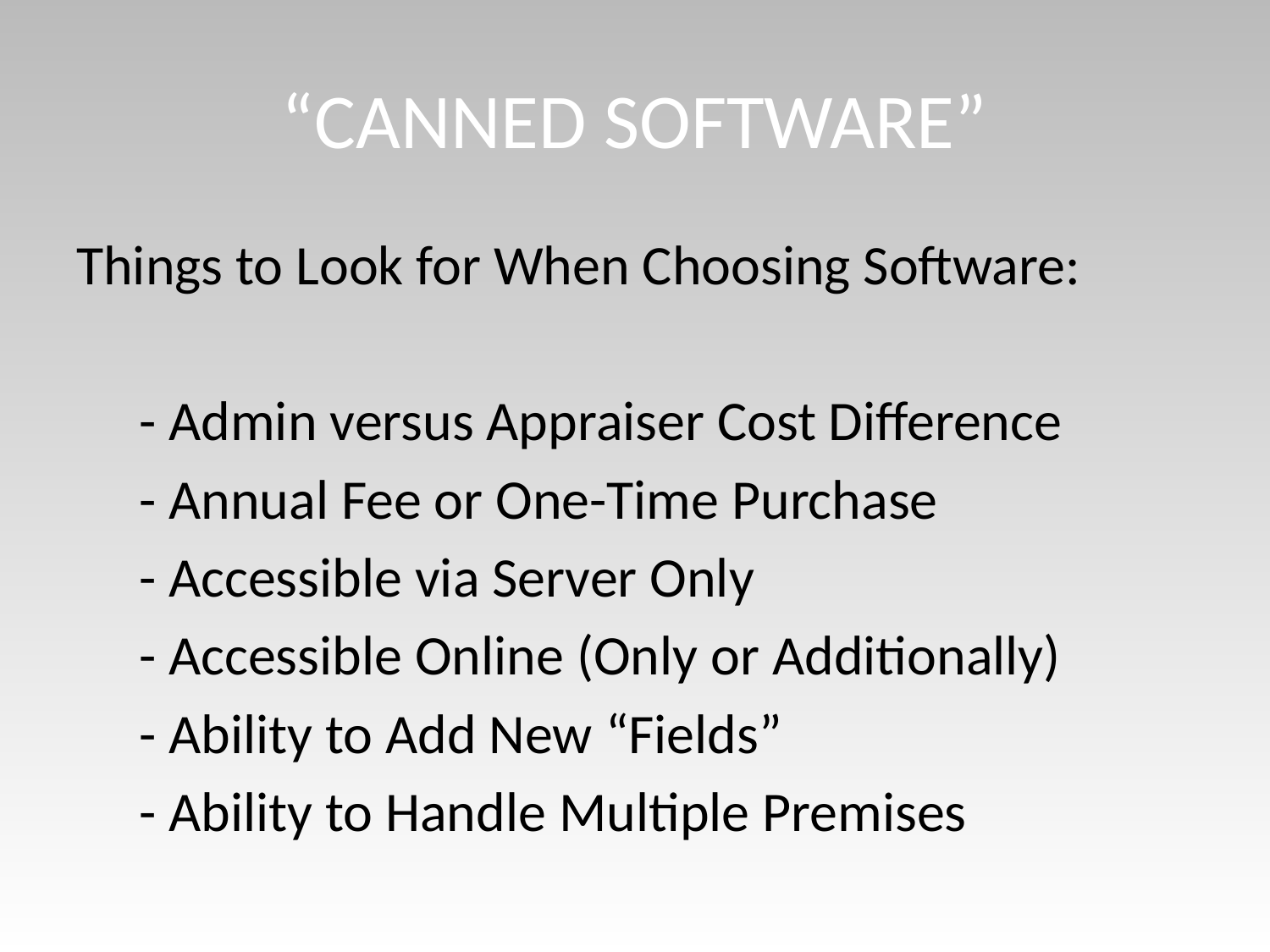

# “CANNED SOFTWARE”
Things to Look for When Choosing Software:

- Admin versus Appraiser Cost Difference
- Annual Fee or One-Time Purchase
- Accessible via Server Only
- Accessible Online (Only or Additionally)
- Ability to Add New “Fields”
- Ability to Handle Multiple Premises